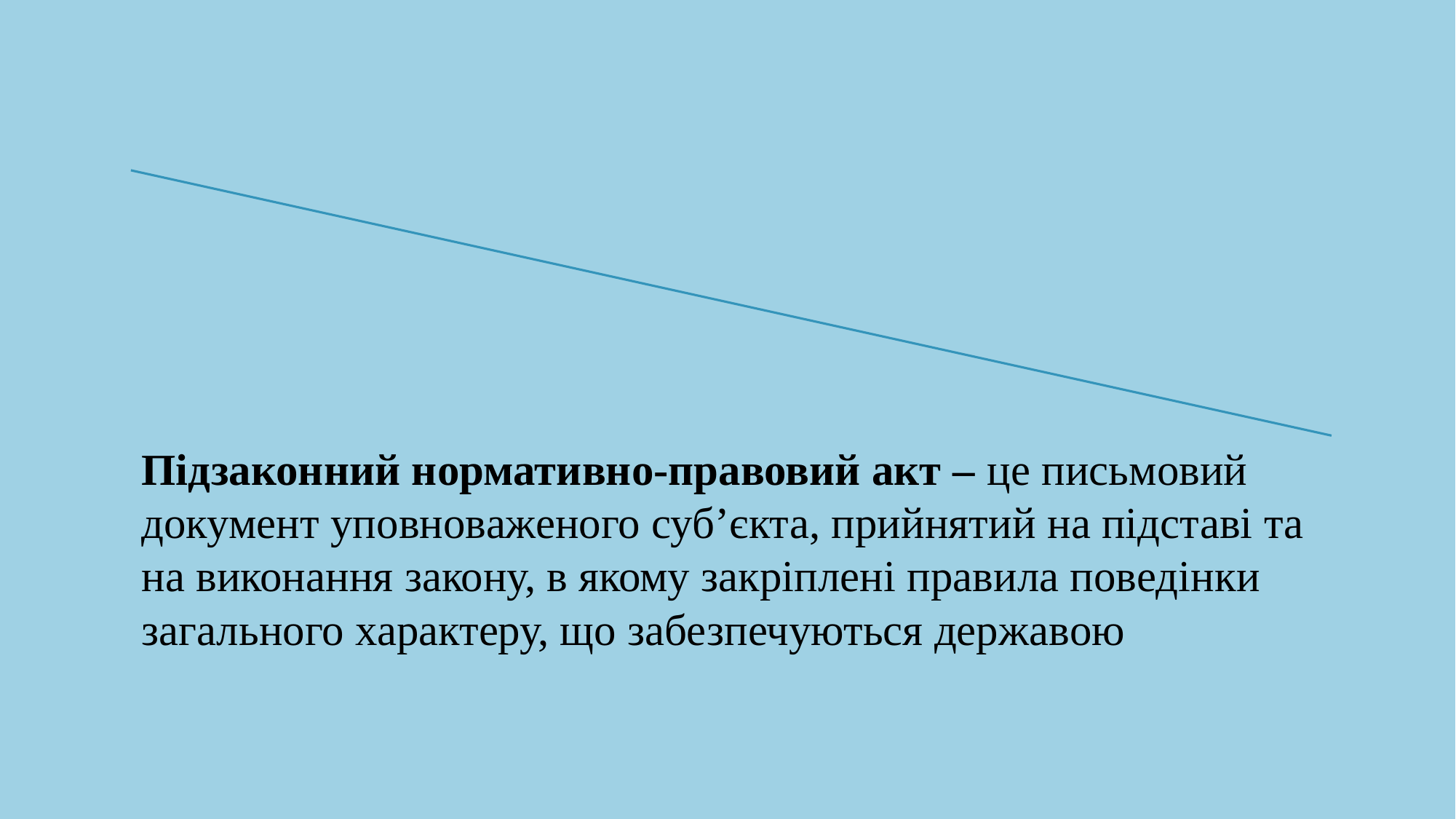

Підзаконний нормативно-правовий акт – це письмовий документ уповноваженого суб’єкта, прийнятий на підставі та на виконання закону, в якому закріплені правила поведінки загального характеру, що забезпечуються державою